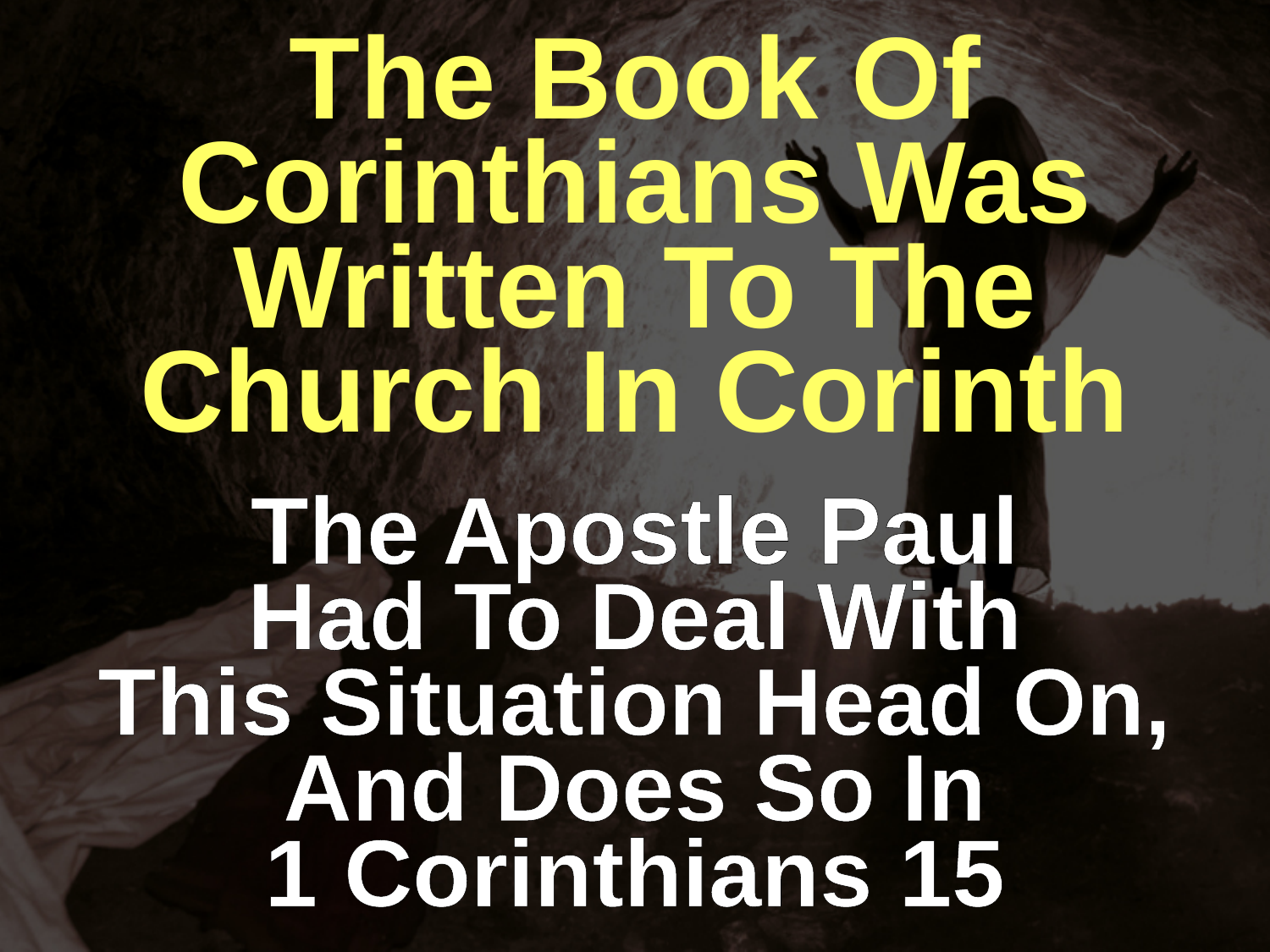

The Book Of Corinthians Was Written To The Church In Corinth
The Apostle Paul
Had To Deal With
This Situation Head On, And Does So In
1 Corinthians 15